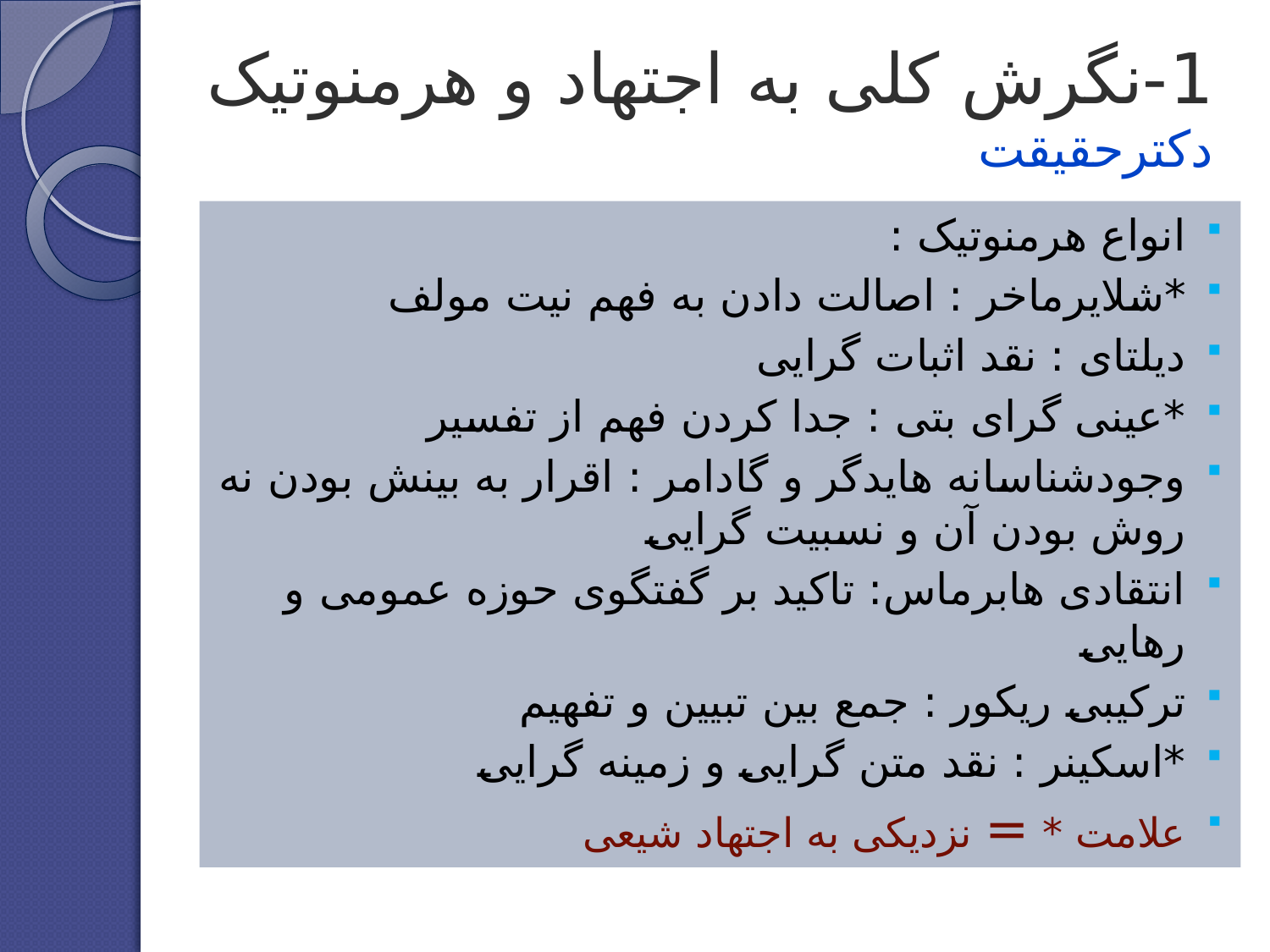

# 1-نگرش کلی به اجتهاد و هرمنوتیک دکترحقیقت
انواع هرمنوتیک :
*شلایرماخر : اصالت دادن به فهم نیت مولف
دیلتای : نقد اثبات گرایی
*عینی گرای بتی : جدا کردن فهم از تفسیر
وجودشناسانه هایدگر و گادامر : اقرار به بینش بودن نه روش بودن آن و نسبیت گرایی
انتقادی هابرماس: تاکید بر گفتگوی حوزه عمومی و رهایی
ترکیبی ریکور : جمع بین تبیین و تفهیم
*اسکینر : نقد متن گرایی و زمینه گرایی
علامت * = نزدیکی به اجتهاد شیعی